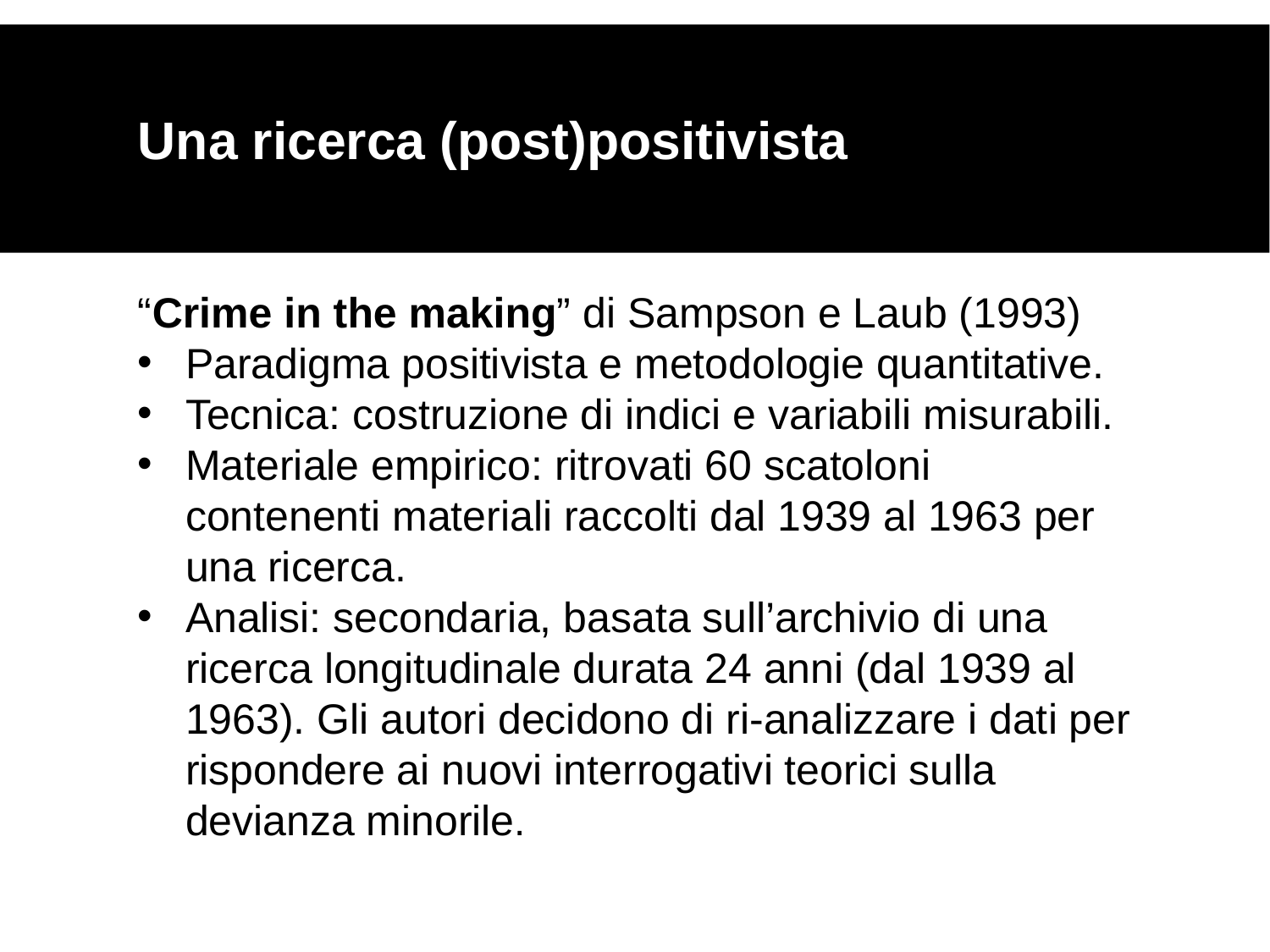

Una ricerca (post)positivista
“Crime in the making” di Sampson e Laub (1993)
Paradigma positivista e metodologie quantitative.
Tecnica: costruzione di indici e variabili misurabili.
Materiale empirico: ritrovati 60 scatoloni contenenti materiali raccolti dal 1939 al 1963 per una ricerca.
Analisi: secondaria, basata sull’archivio di una ricerca longitudinale durata 24 anni (dal 1939 al 1963). Gli autori decidono di ri-analizzare i dati per rispondere ai nuovi interrogativi teorici sulla devianza minorile.